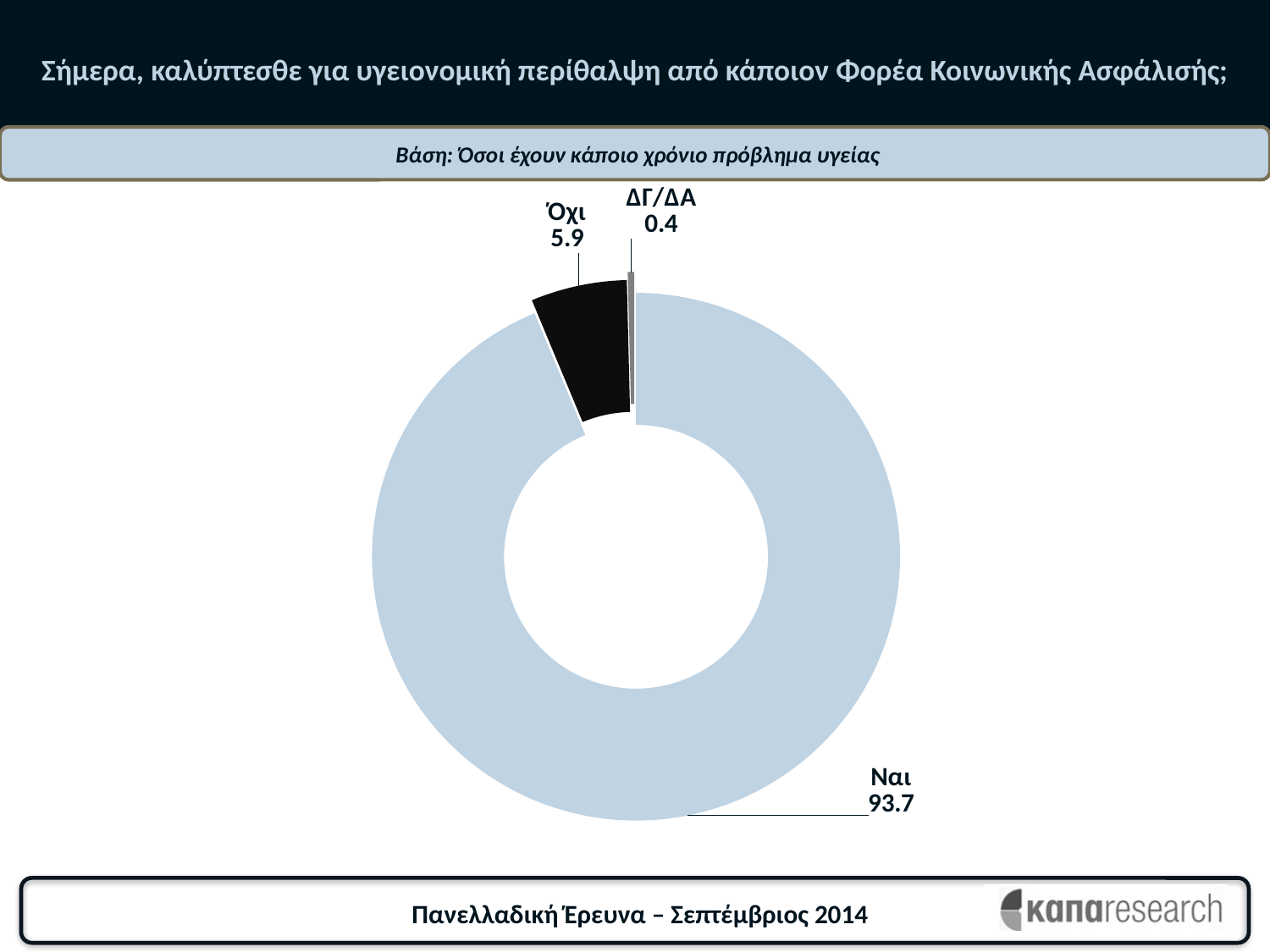

# Σήμερα, καλύπτεσθε για υγειονομική περίθαλψη από κάποιον Φορέα Κοινωνικής Ασφάλισής;
 Βάση: Όσοι έχουν κάποιο χρόνιο πρόβλημα υγείας

### Chart

| Category | Πωλήσεις |
|---|---|
| Ναι | 93.7201907790143 |
| Όχι | 5.8823529411764675 |
| ΔΓ/ΔΑ | 0.39745627980922293 |